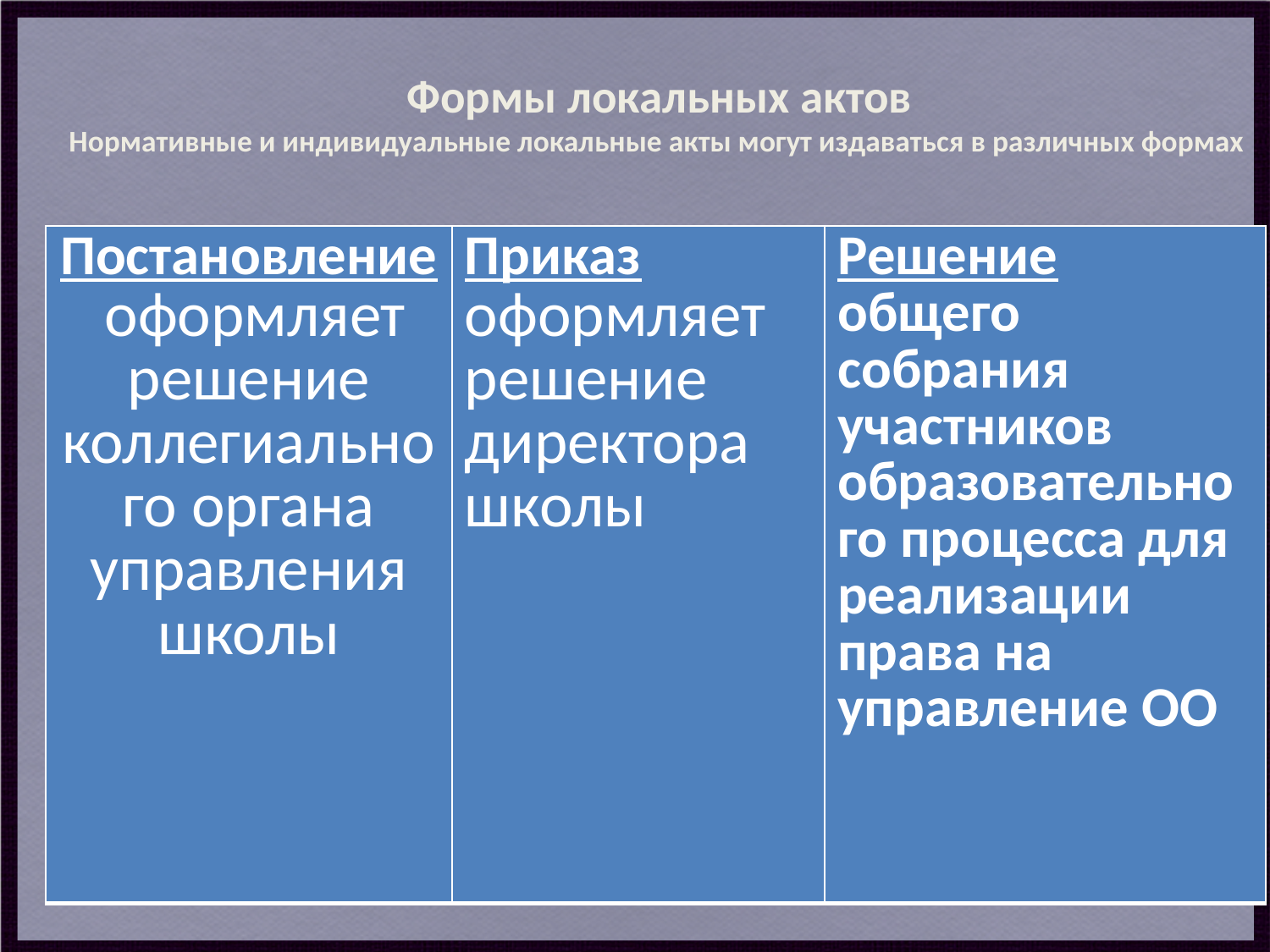

# Формы локальных актов Нормативные и индивидуальные локальные акты могут издаваться в различных формах
| Постановление оформляет решение коллегиального органа управления школы | Приказ оформляет решение директора школы | Решение общего собрания участников образовательного процесса для реализации права на управление ОО |
| --- | --- | --- |